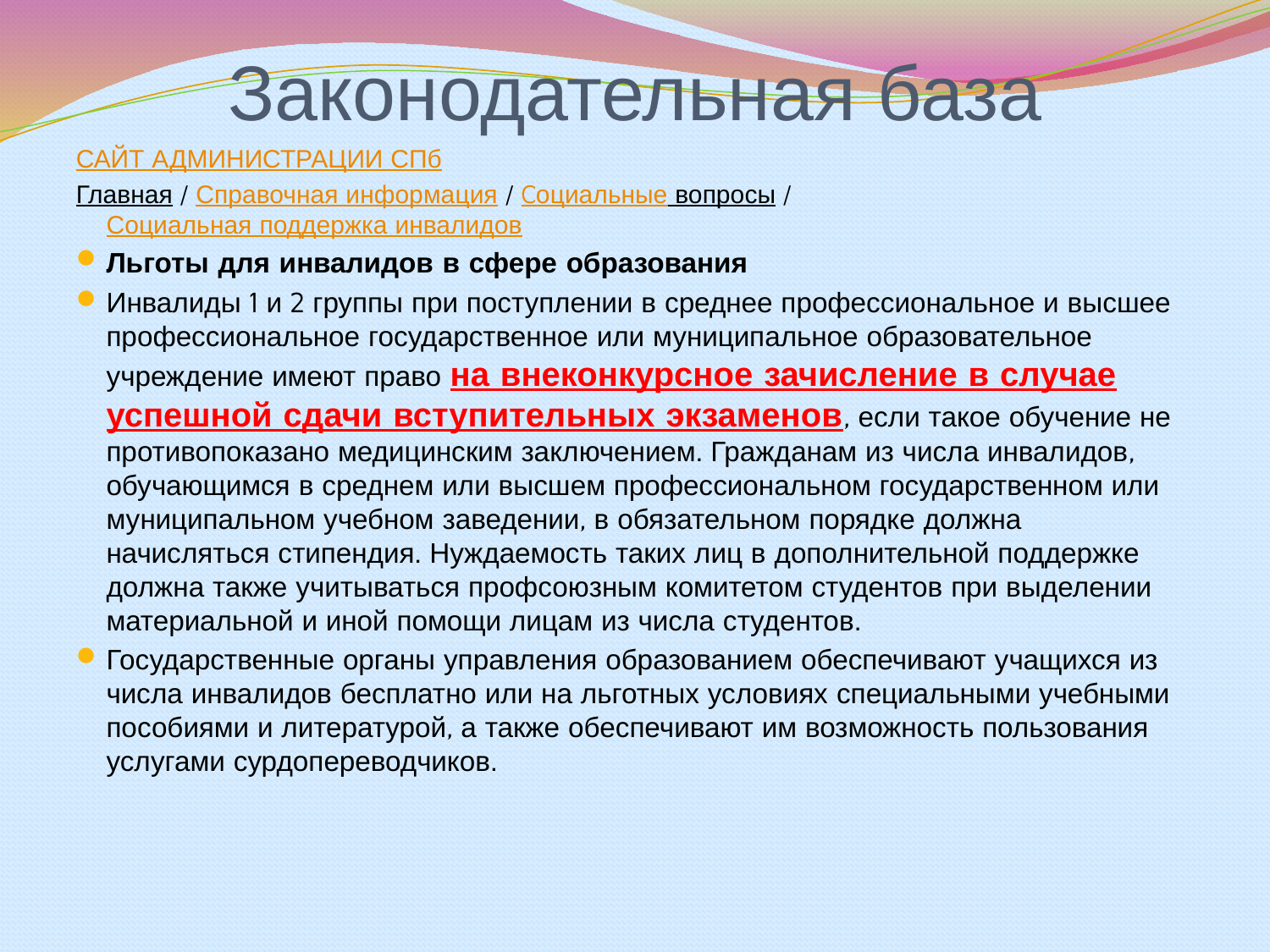

# Законодательная база
САЙТ АДМИНИСТРАЦИИ СПб
Главная / Справочная информация / Cоциальные вопросы / Социальная поддержка инвалидов
Льготы для инвалидов в сфере образования
Инвалиды 1 и 2 группы при поступлении в среднее профессиональное и высшее профессиональное государственное или муниципальное образовательное учреждение имеют право на внеконкурсное зачисление в случае успешной сдачи вступительных экзаменов, если такое обучение не противопоказано медицинским заключением. Гражданам из числа инвалидов, обучающимся в среднем или высшем профессиональном государственном или муниципальном учебном заведении, в обязательном порядке должна начисляться стипендия. Нуждаемость таких лиц в дополнительной поддержке должна также учитываться профсоюзным комитетом студентов при выделении материальной и иной помощи лицам из числа студентов.
Государственные органы управления образованием обеспечивают учащихся из числа инвалидов бесплатно или на льготных условиях специальными учебными пособиями и литературой, а также обеспечивают им возможность пользования услугами сурдопереводчиков.